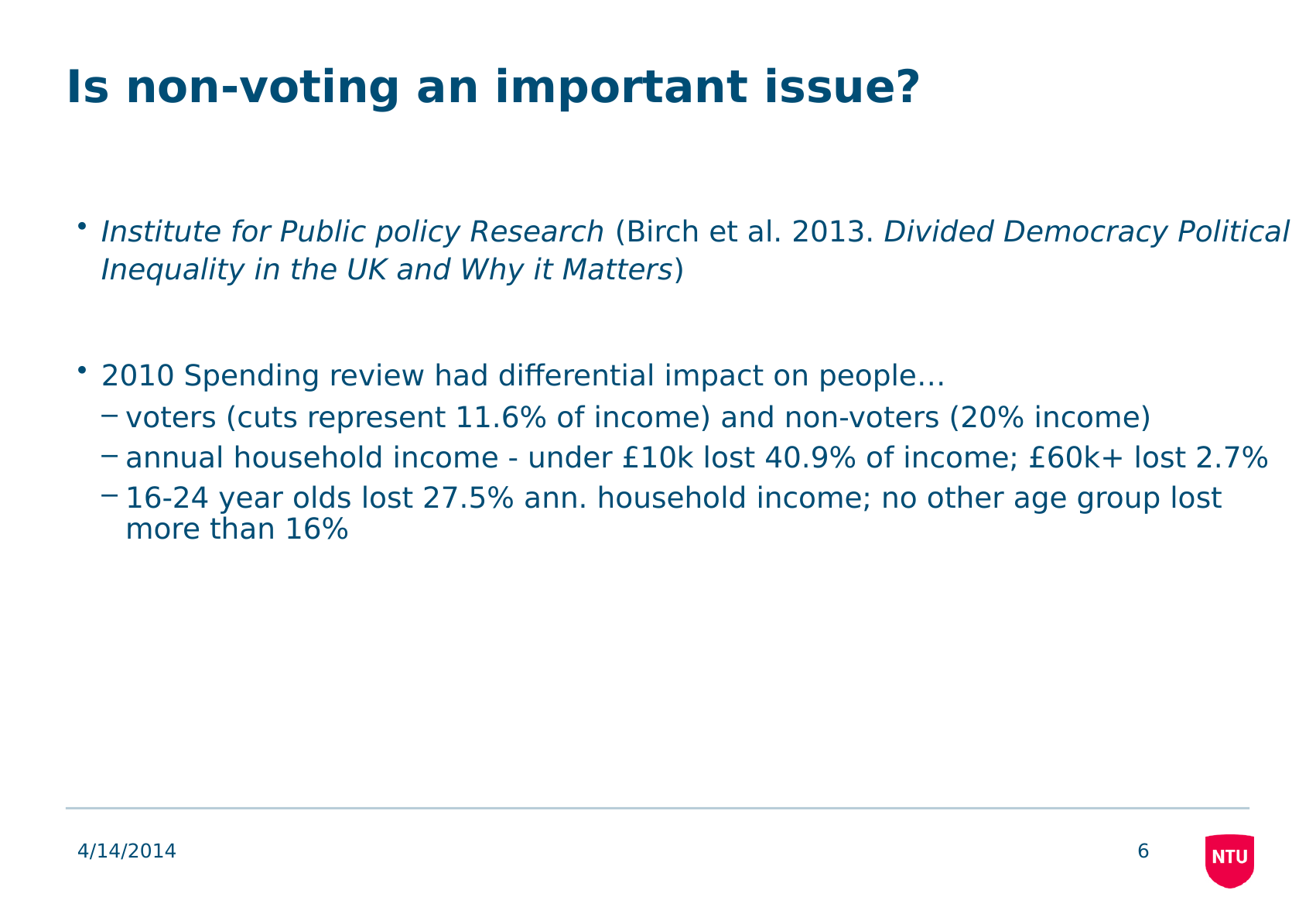

# Is non-voting an important issue?
Institute for Public policy Research (Birch et al. 2013. Divided Democracy Political Inequality in the UK and Why it Matters)

2010 Spending review had differential impact on people…
voters (cuts represent 11.6% of income) and non-voters (20% income)
annual household income - under £10k lost 40.9% of income; £60k+ lost 2.7%
16-24 year olds lost 27.5% ann. household income; no other age group lost more than 16%

4/14/2014
6